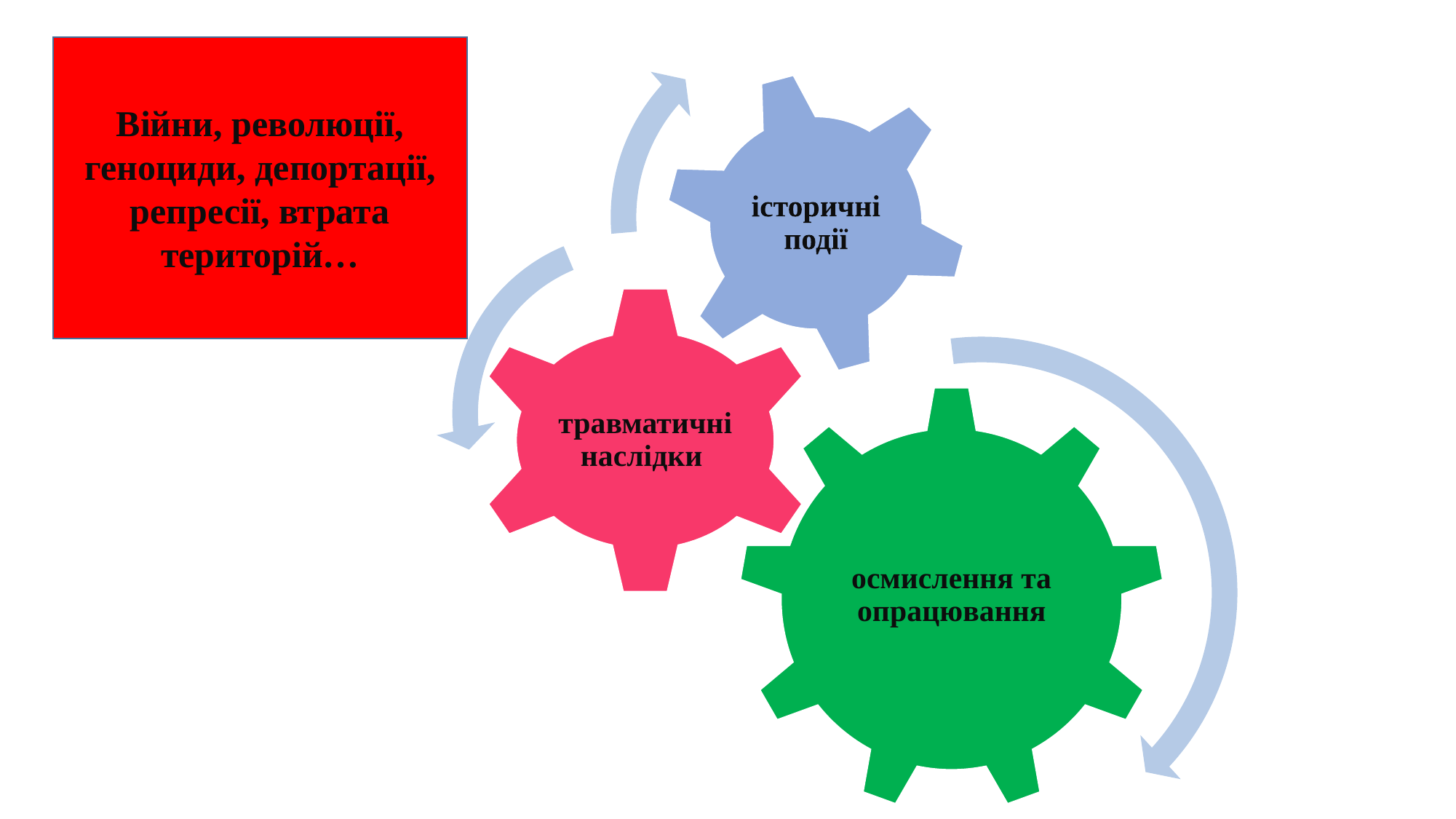

осмислення та опрацювання
травматичні наслідки
історичні події
Війни, революції, геноциди, депортації, репресії, втрата територій…